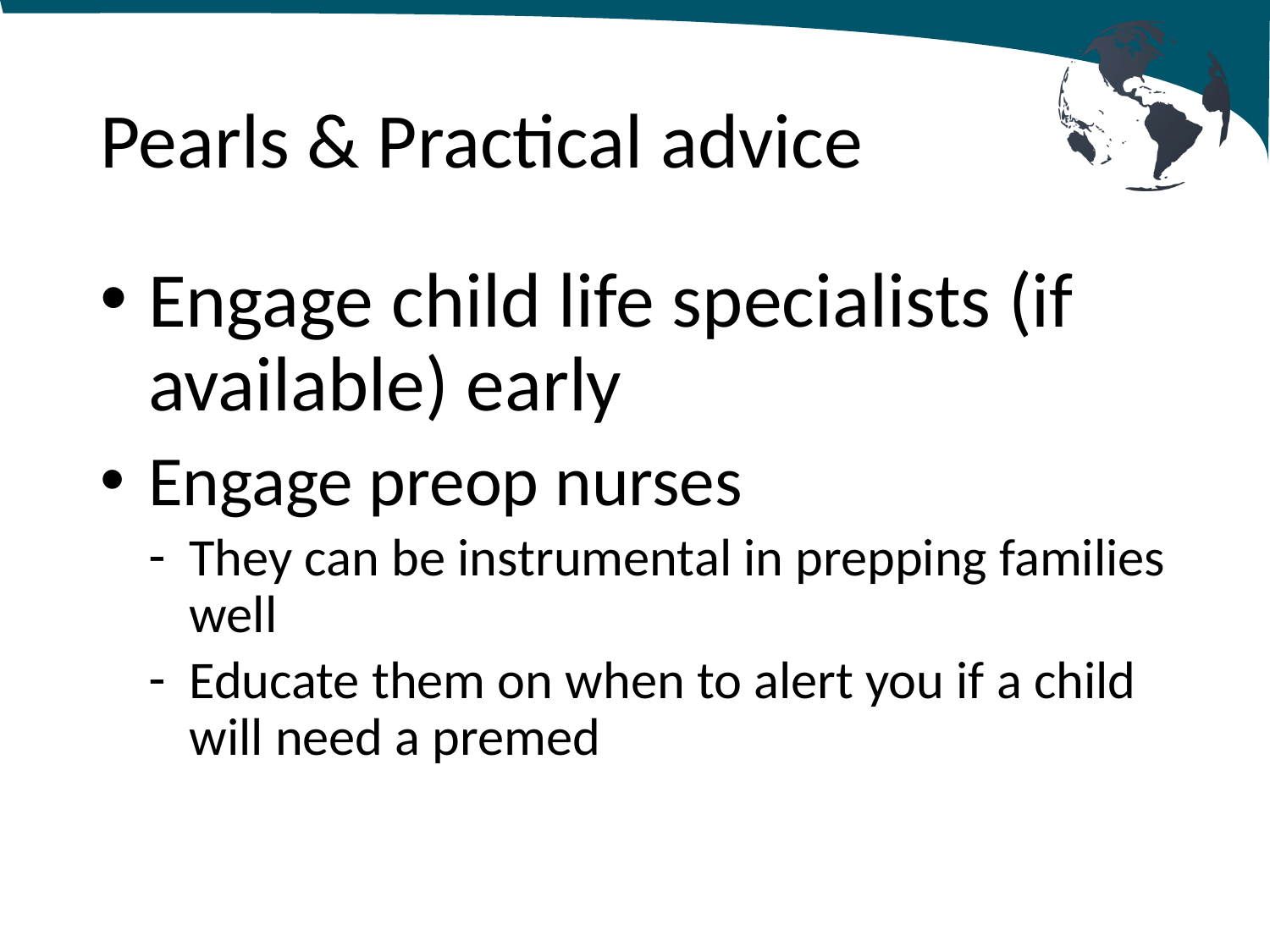

# Pearls & Practical advice
Engage child life specialists (if available) early
Engage preop nurses
They can be instrumental in prepping families well
Educate them on when to alert you if a child will need a premed